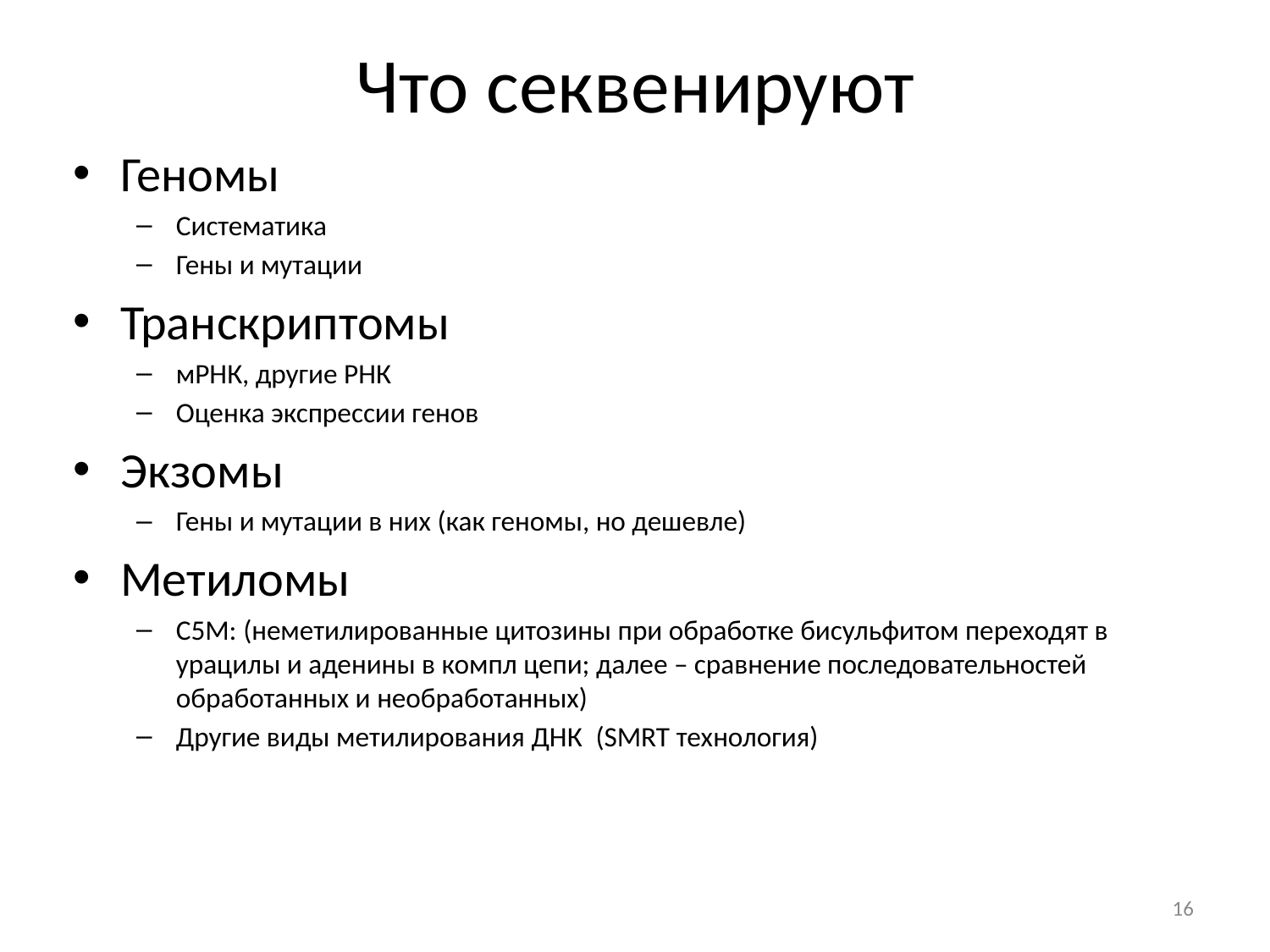

# Что секвенируют
Геномы
Систематика
Гены и мутации
Транскриптомы
мРНК, другие РНК
Оценка экспрессии генов
Экзомы
Гены и мутации в них (как геномы, но дешевле)
Метиломы
C5M: (неметилированные цитозины при обработке бисульфитом переходят в урацилы и аденины в компл цепи; далее – сравнение последовательностей обработанных и необработанных)
Другие виды метилирования ДНК  (SMRT технология)

16